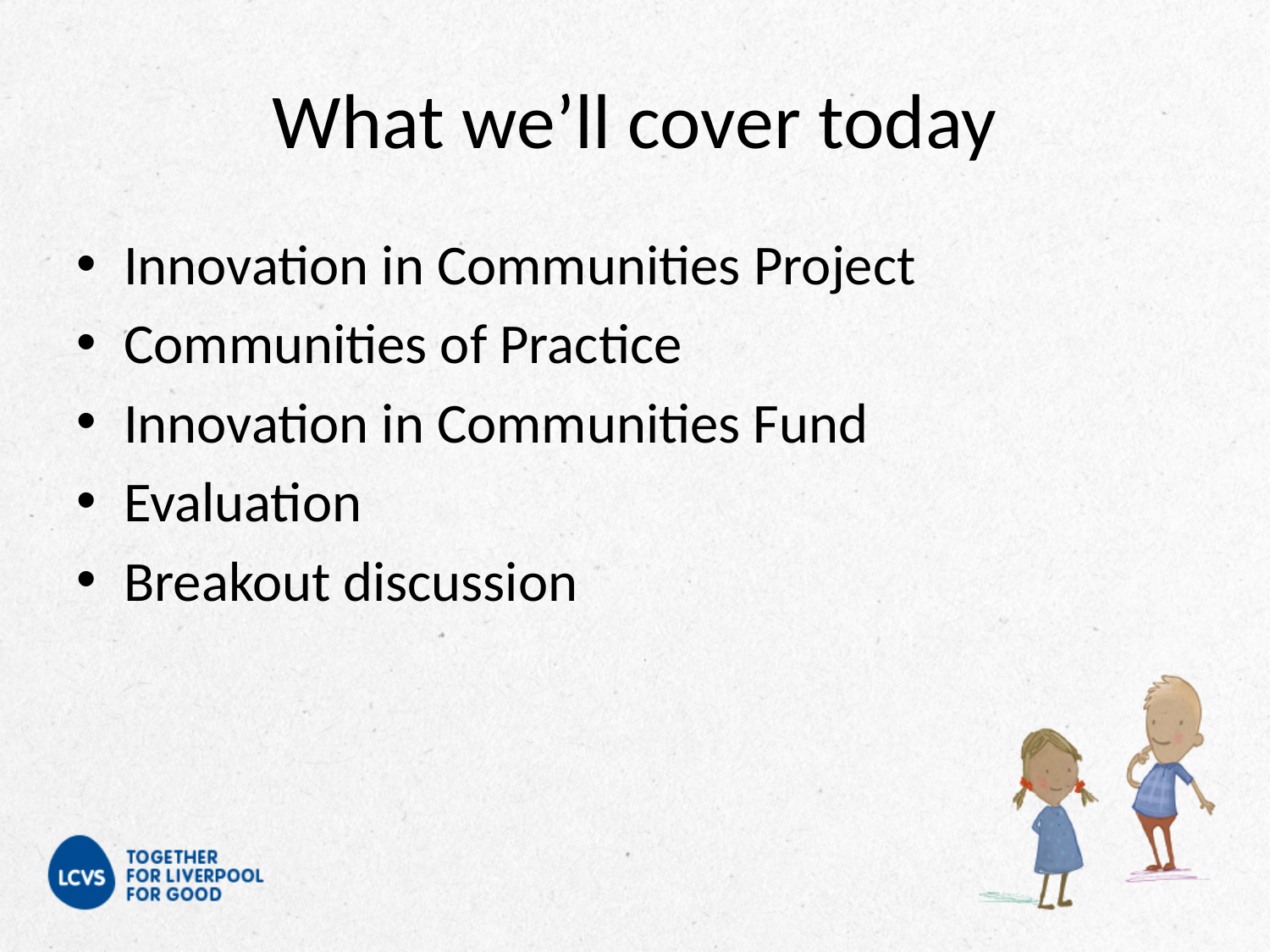

# What we’ll cover today
Innovation in Communities Project
Communities of Practice
Innovation in Communities Fund
Evaluation
Breakout discussion